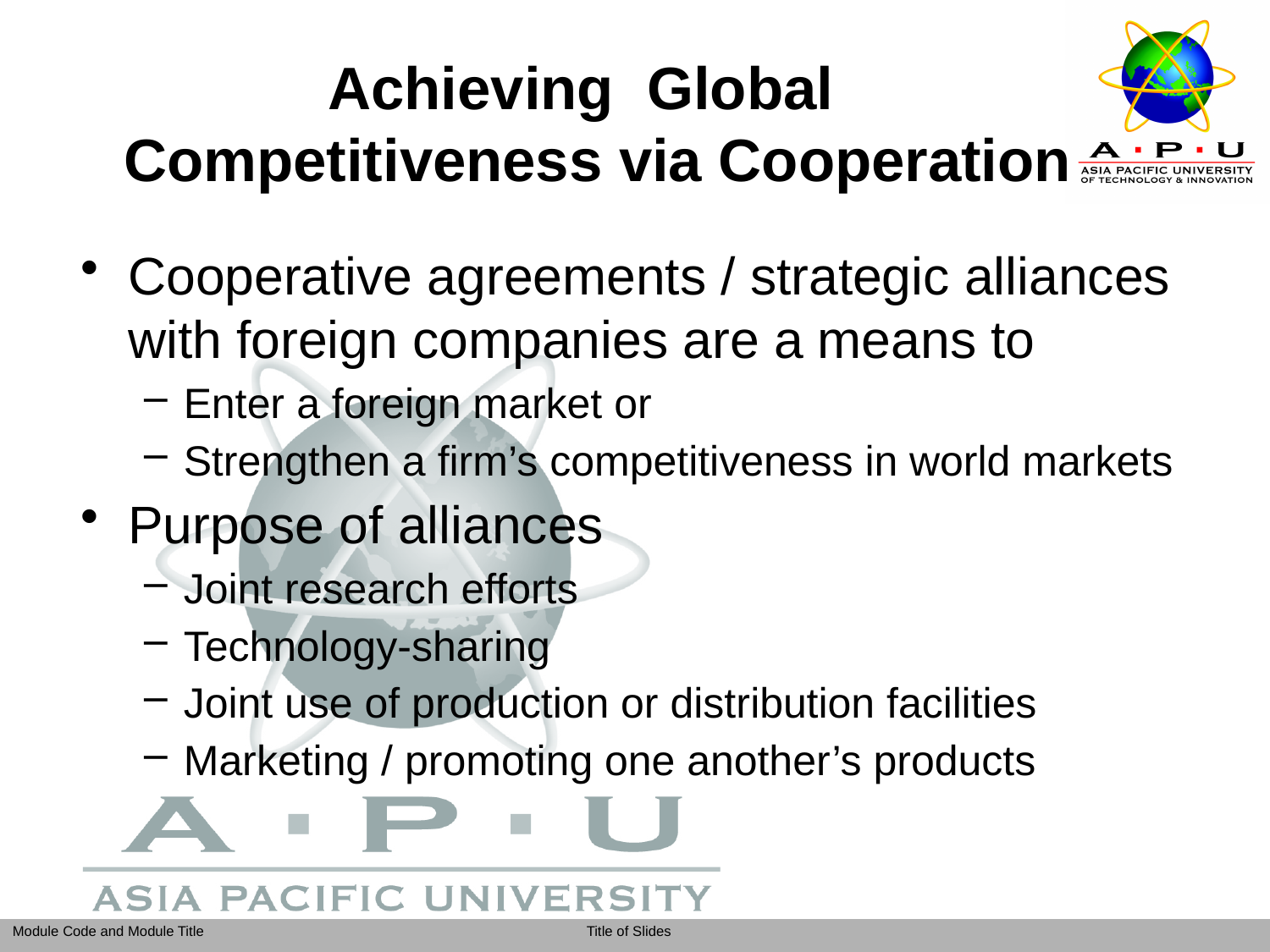

# Achieving  Global Competitiveness via Cooperation
Cooperative agreements / strategic alliances with foreign companies are a means to
Enter a foreign market or
Strengthen a firm’s competitiveness in world markets
Purpose of alliances
Joint research efforts
Technology-sharing
Joint use of production or distribution facilities
Marketing / promoting one another’s products